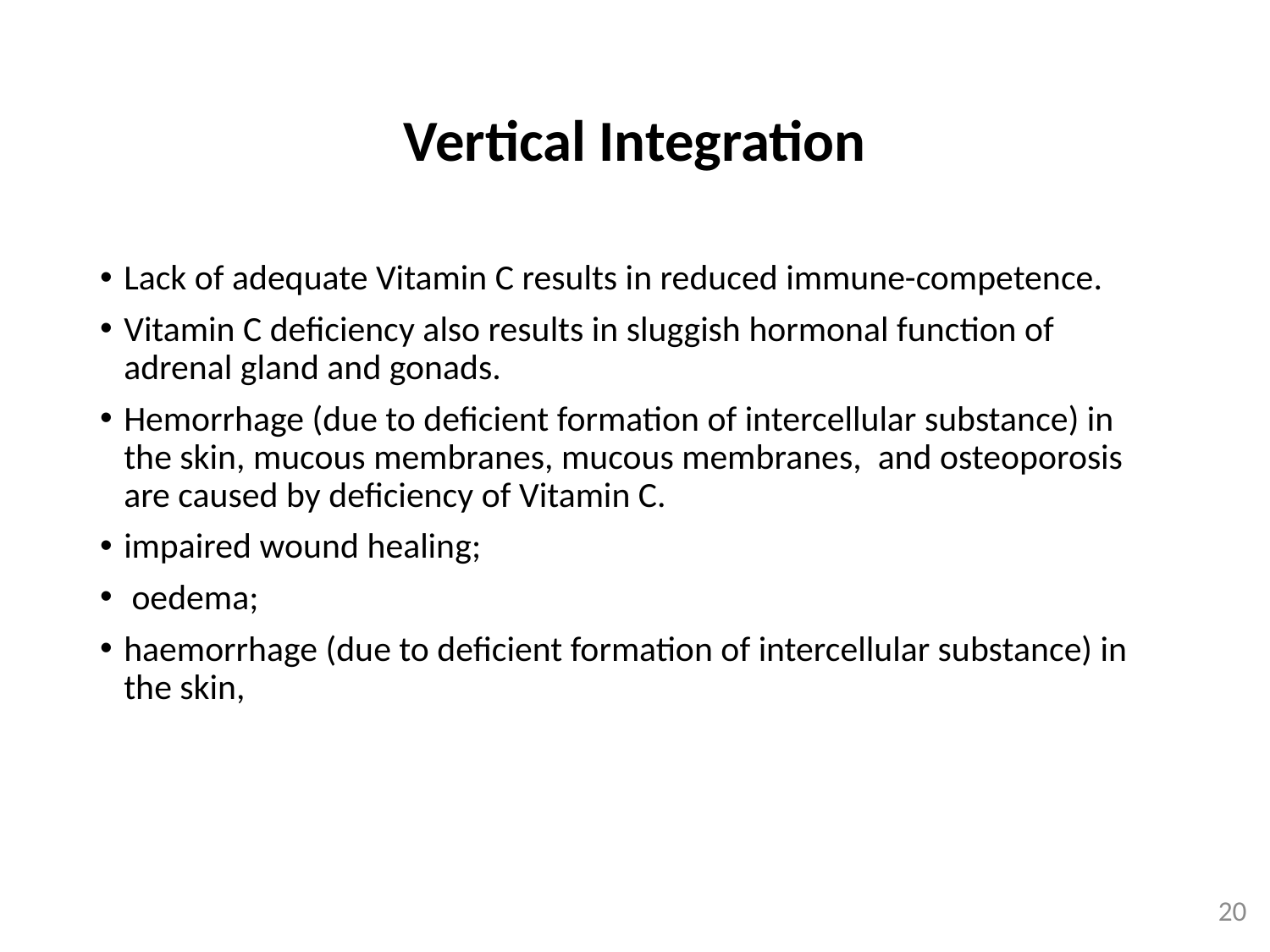

# Vertical Integration
Lack of adequate Vitamin C results in reduced immune-competence.
Vitamin C deficiency also results in sluggish hormonal function of adrenal gland and gonads.
Hemorrhage (due to deficient formation of intercellular substance) in the skin, mucous membranes, mucous membranes,  and osteoporosis are caused by deficiency of Vitamin C.
impaired wound healing;
 oedema;
haemorrhage (due to deficient formation of intercellular substance) in the skin,

20